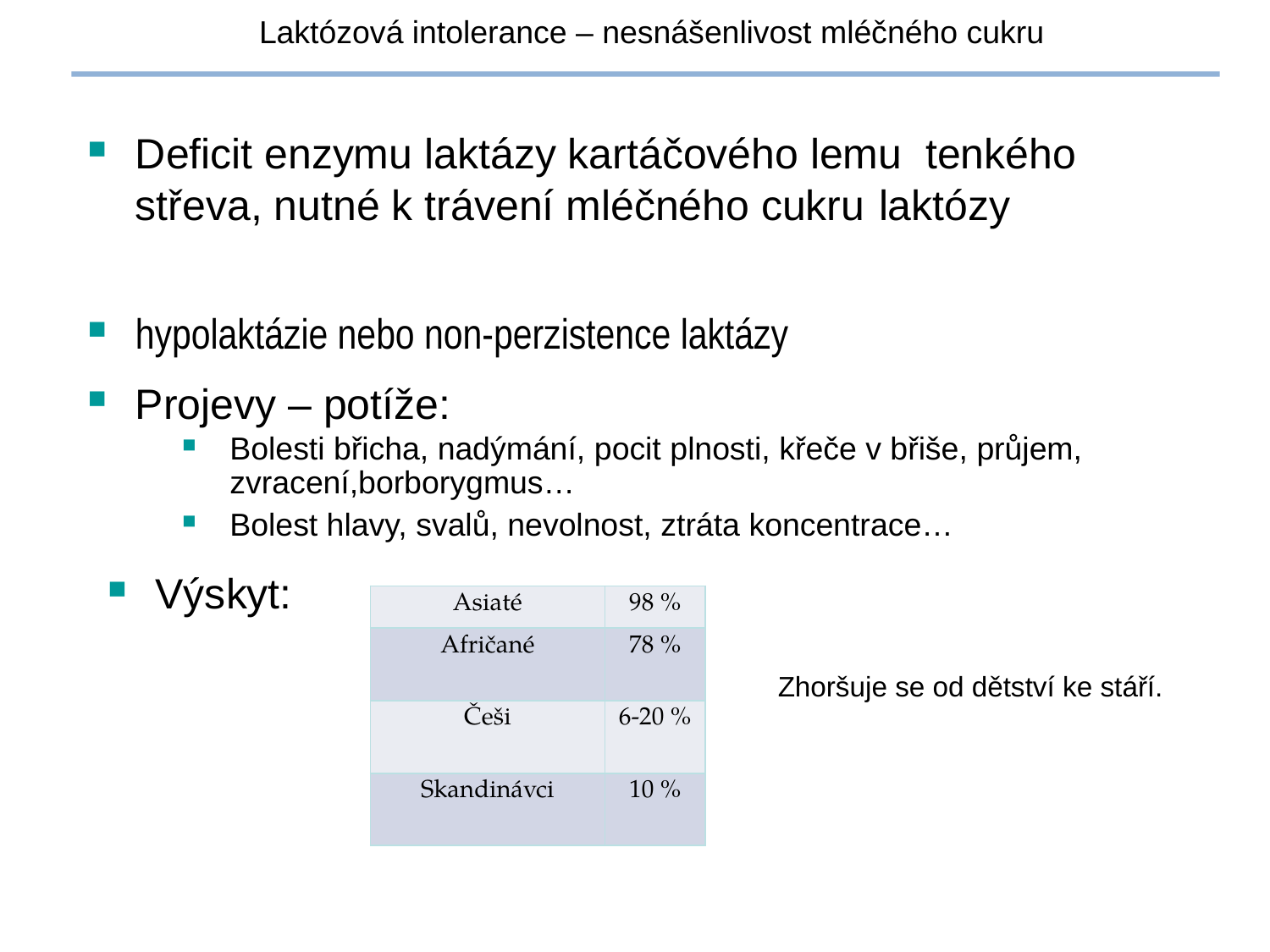

Laktózová intolerance – nesnášenlivost mléčného cukru

Deficit enzymu laktázy kartáčového lemu  tenkého střeva, nutné k trávení mléčného cukru laktózy
hypolaktázie nebo non-perzistence laktázy
Projevy – potíže:
Bolesti břicha, nadýmání, pocit plnosti, křeče v břiše, průjem, zvracení,borborygmus…
Bolest hlavy, svalů, nevolnost, ztráta koncentrace…
Výskyt:
| Asiaté | 98 % |
| --- | --- |
| Afričané | 78 % |
| Češi | 6-20 % |
| Skandinávci | 10 % |
Zhoršuje se od dětství ke stáří.